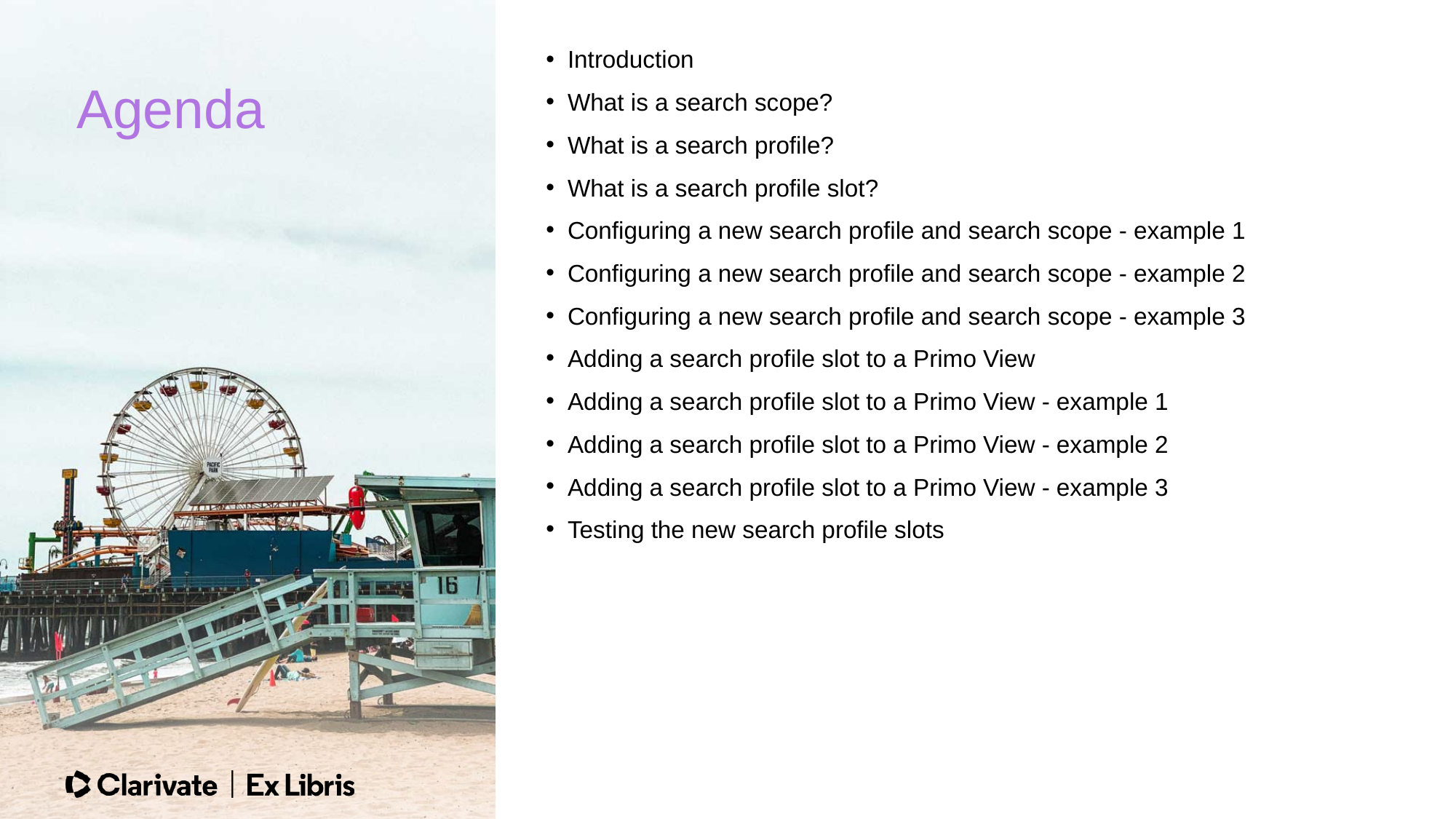

Introduction
What is a search scope?
What is a search profile?
What is a search profile slot?
Configuring a new search profile and search scope - example 1
Configuring a new search profile and search scope - example 2
Configuring a new search profile and search scope - example 3
Adding a search profile slot to a Primo View
Adding a search profile slot to a Primo View - example 1
Adding a search profile slot to a Primo View - example 2
Adding a search profile slot to a Primo View - example 3
Testing the new search profile slots
Agenda